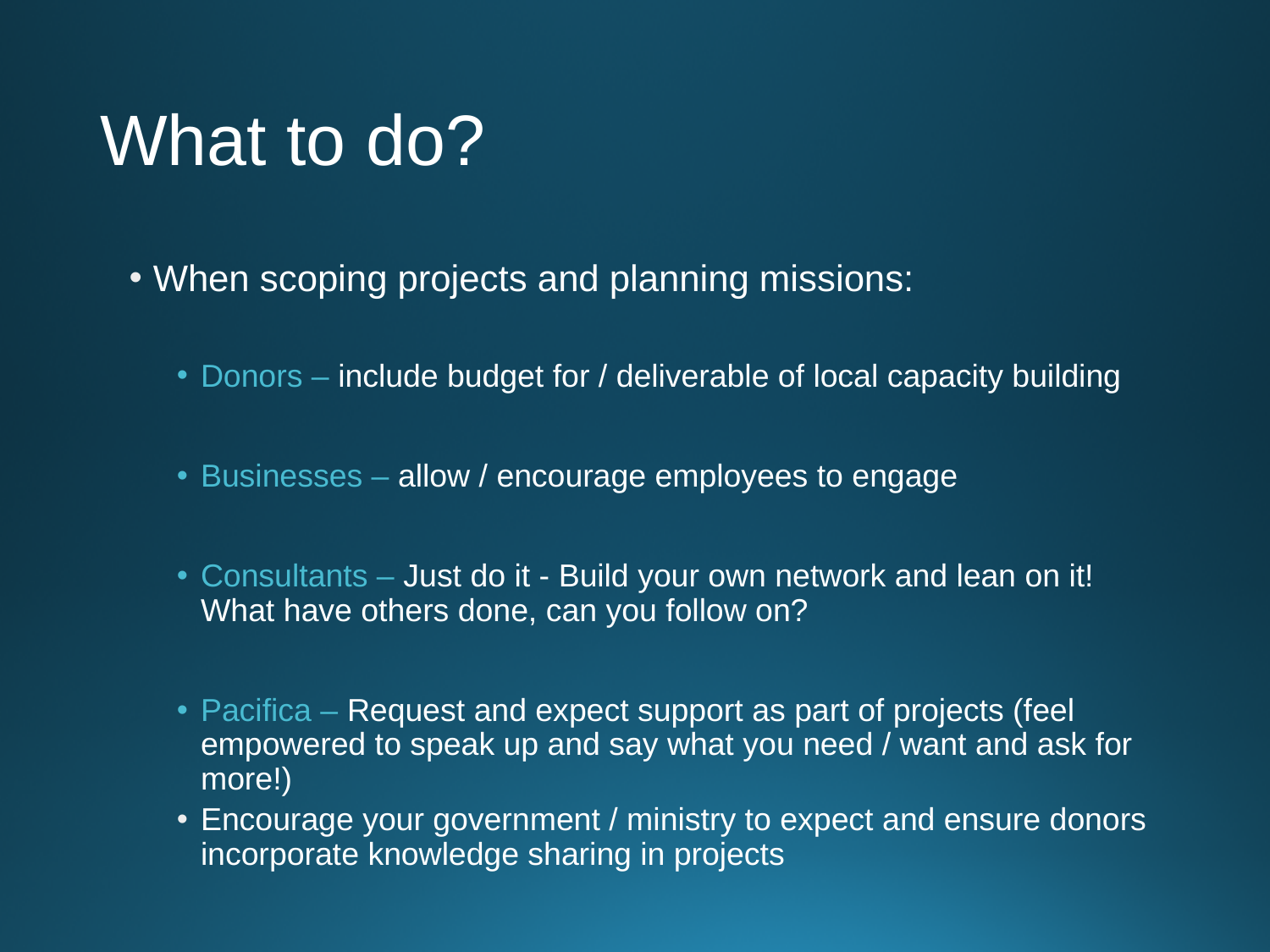

# What to do?
When scoping projects and planning missions:

Donors – include budget for / deliverable of local capacity building

Businesses – allow / encourage employees to engage

Consultants – Just do it - Build your own network and lean on it! What have others done, can you follow on?

Pacifica – Request and expect support as part of projects (feel empowered to speak up and say what you need / want and ask for more!)
Encourage your government / ministry to expect and ensure donors incorporate knowledge sharing in projects